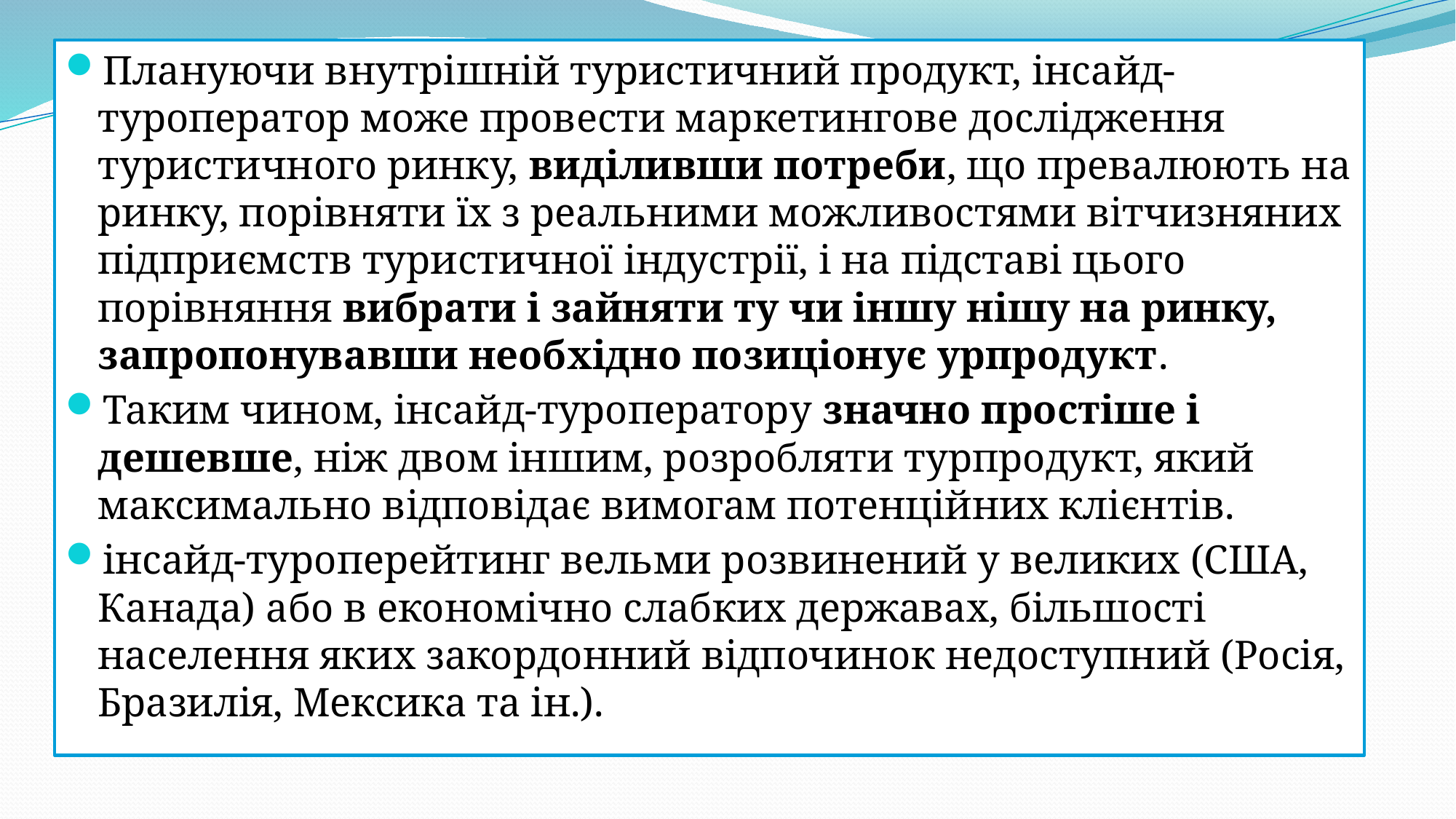

Плануючи внутрішній туристичний продукт, інсайд-туроператор може провести маркетингове дослідження туристичного ринку, виділивши потреби, що превалюють на ринку, порівняти їх з реальними можливостями вітчизняних підприємств туристичної індустрії, і на підставі цього порівняння вибрати і зайняти ту чи іншу нішу на ринку, запропонувавши необхідно позиціонує урпродукт.
Таким чином, інсайд-туроператору значно простіше і дешевше, ніж двом іншим, розробляти турпродукт, який максимально відповідає вимогам потенційних клієнтів.
інсайд-туроперейтинг вельми розвинений у великих (США, Канада) або в економічно слабких державах, більшості населення яких закордонний відпочинок недоступний (Росія, Бразилія, Мексика та ін.).